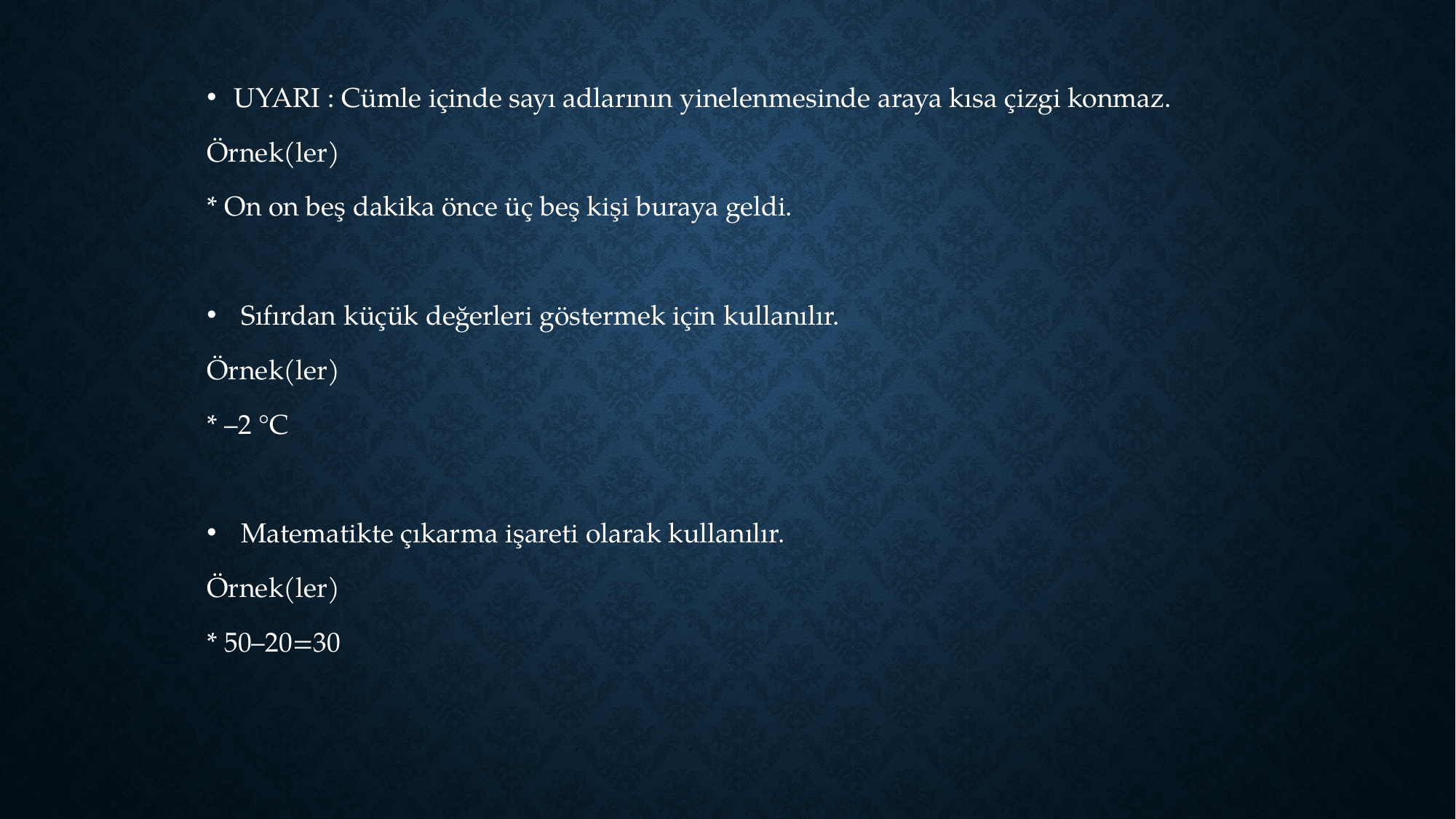

UYARI : Cümle içinde sayı adlarının yinelenmesinde araya kısa çizgi konmaz.
Örnek(ler)
* On on beş dakika önce üç beş kişi buraya geldi.

 Sıfırdan küçük değerleri göstermek için kullanılır.
Örnek(ler)
* –2 °C

 Matematikte çıkarma işareti olarak kullanılır.
Örnek(ler)
* 50–20=30